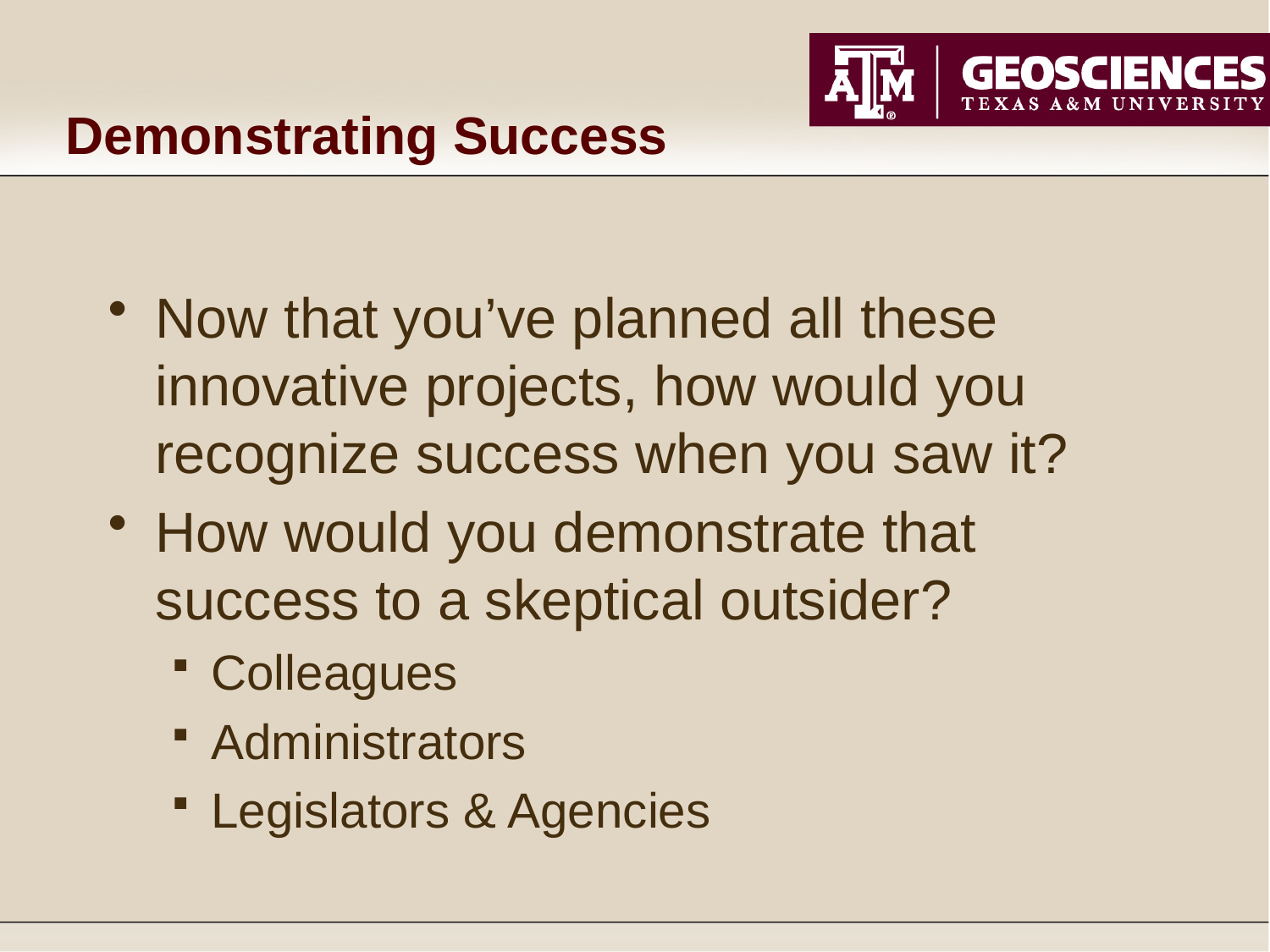

# Demonstrating Success
Now that you’ve planned all these innovative projects, how would you recognize success when you saw it?
How would you demonstrate that success to a skeptical outsider?
Colleagues
Administrators
Legislators & Agencies